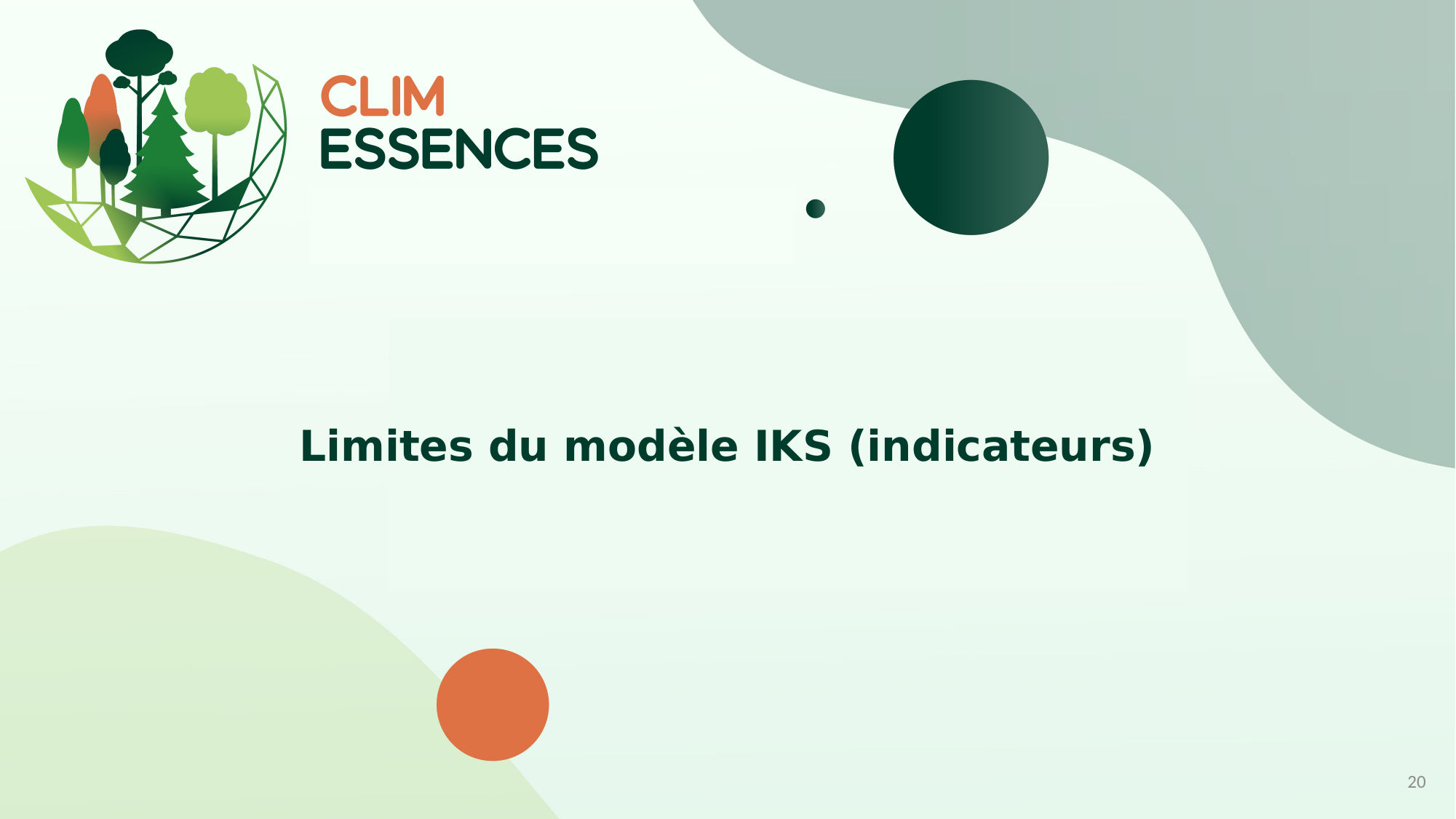

# Limites du modèle IKS (indicateurs)
20